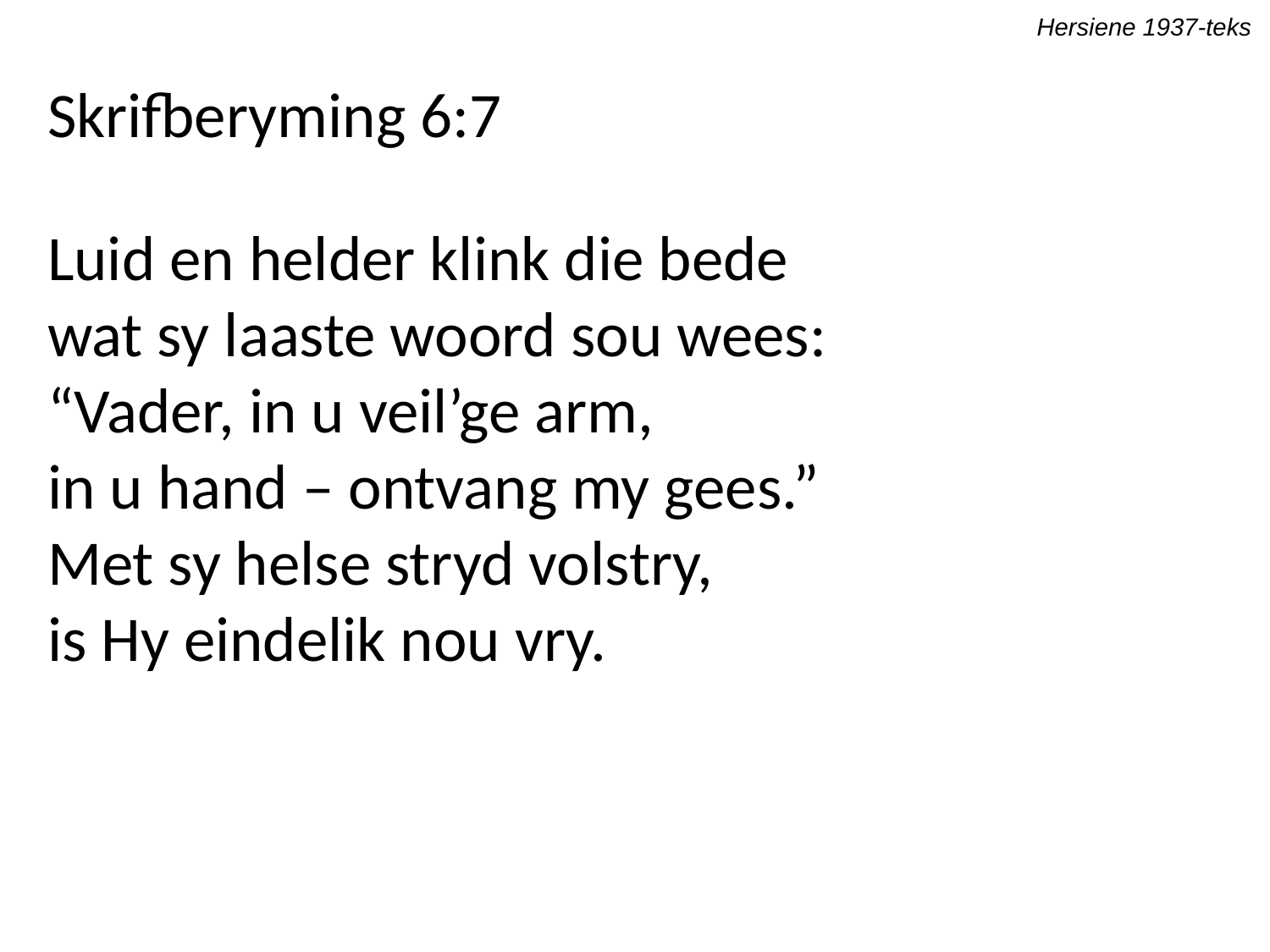

Hersiene 1937-teks
Skrifberyming 6:7

Luid en helder klink die bede
wat sy laaste woord sou wees:
“Vader, in u veil’ge arm,
in u hand – ontvang my gees.”
Met sy helse stryd volstry,
is Hy eindelik nou vry.